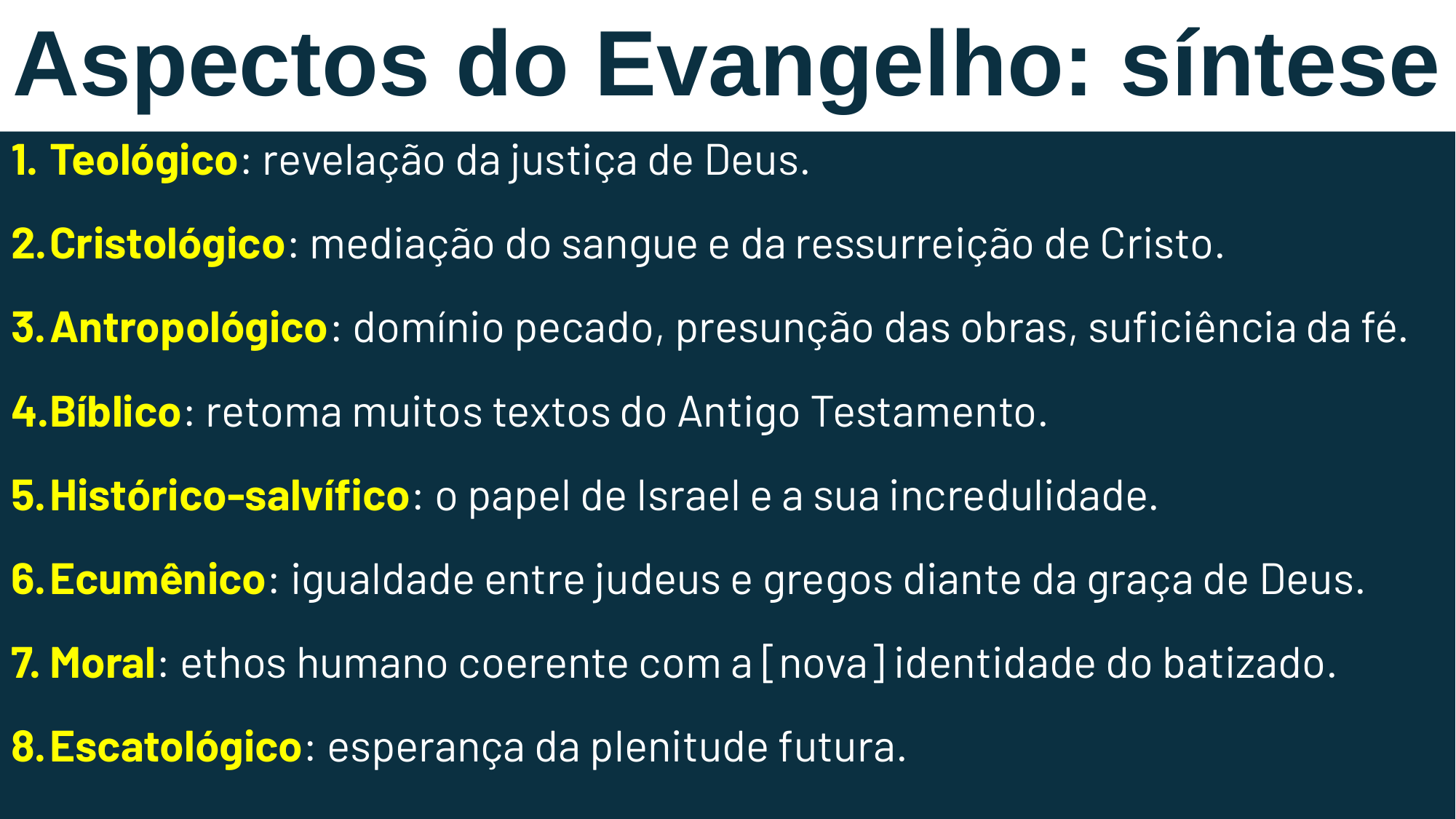

# Aspectos do Evangelho: síntese
Teológico: revelação da justiça de Deus.
Cristológico: mediação do sangue e da ressurreição de Cristo.
Antropológico: domínio pecado, presunção das obras, suficiência da fé.
Bíblico: retoma muitos textos do Antigo Testamento.
Histórico-salvífico: o papel de Israel e a sua incredulidade.
Ecumênico: igualdade entre judeus e gregos diante da graça de Deus.
Moral: ethos humano coerente com a [nova] identidade do batizado.
Escatológico: esperança da plenitude futura.